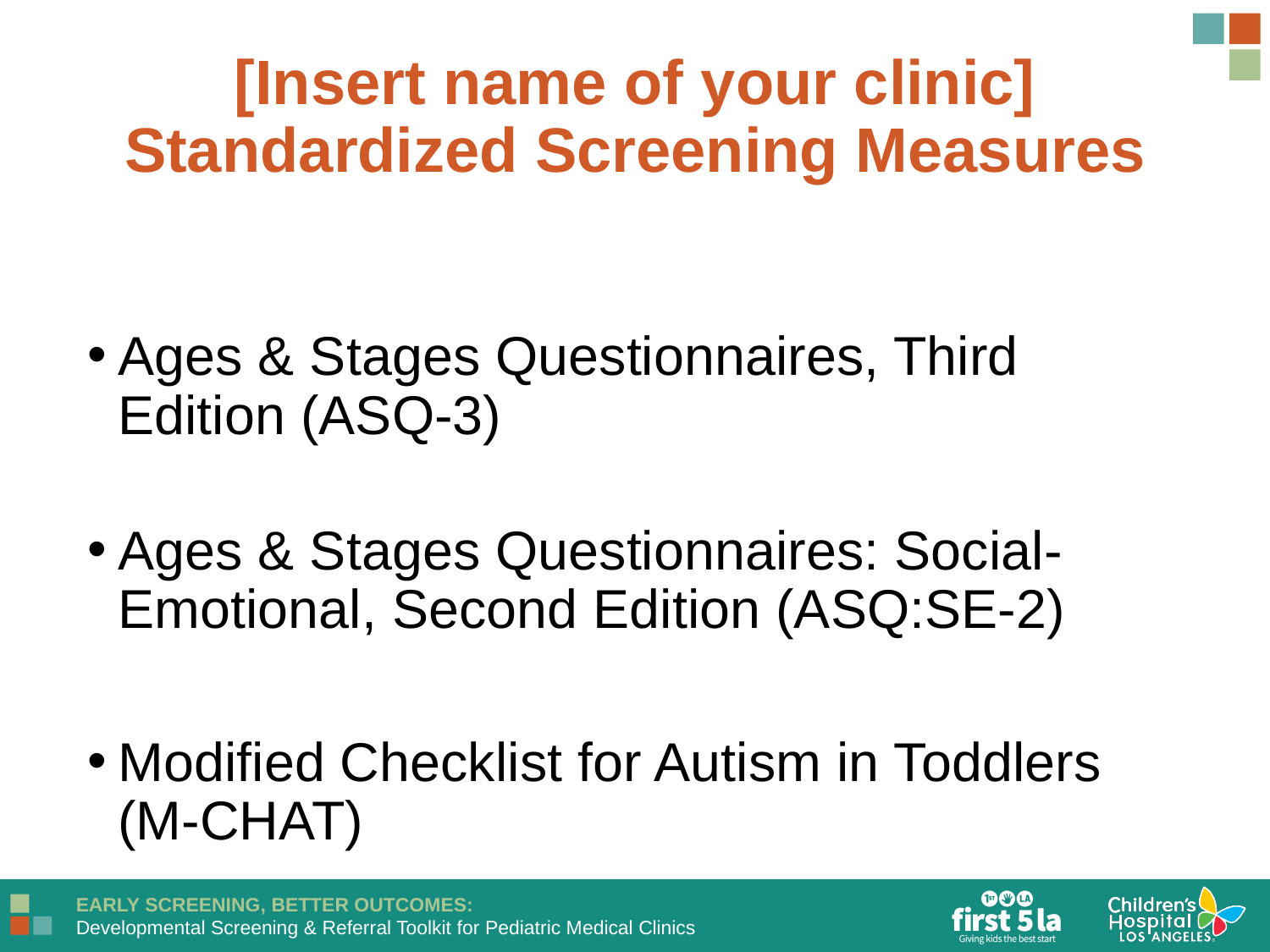

[Insert name of your clinic]
Standardized Screening Measures

Ages & Stages Questionnaires, Third Edition (ASQ-3)
Ages & Stages Questionnaires: Social-Emotional, Second Edition (ASQ:SE-2)

Modified Checklist for Autism in Toddlers (M-CHAT)